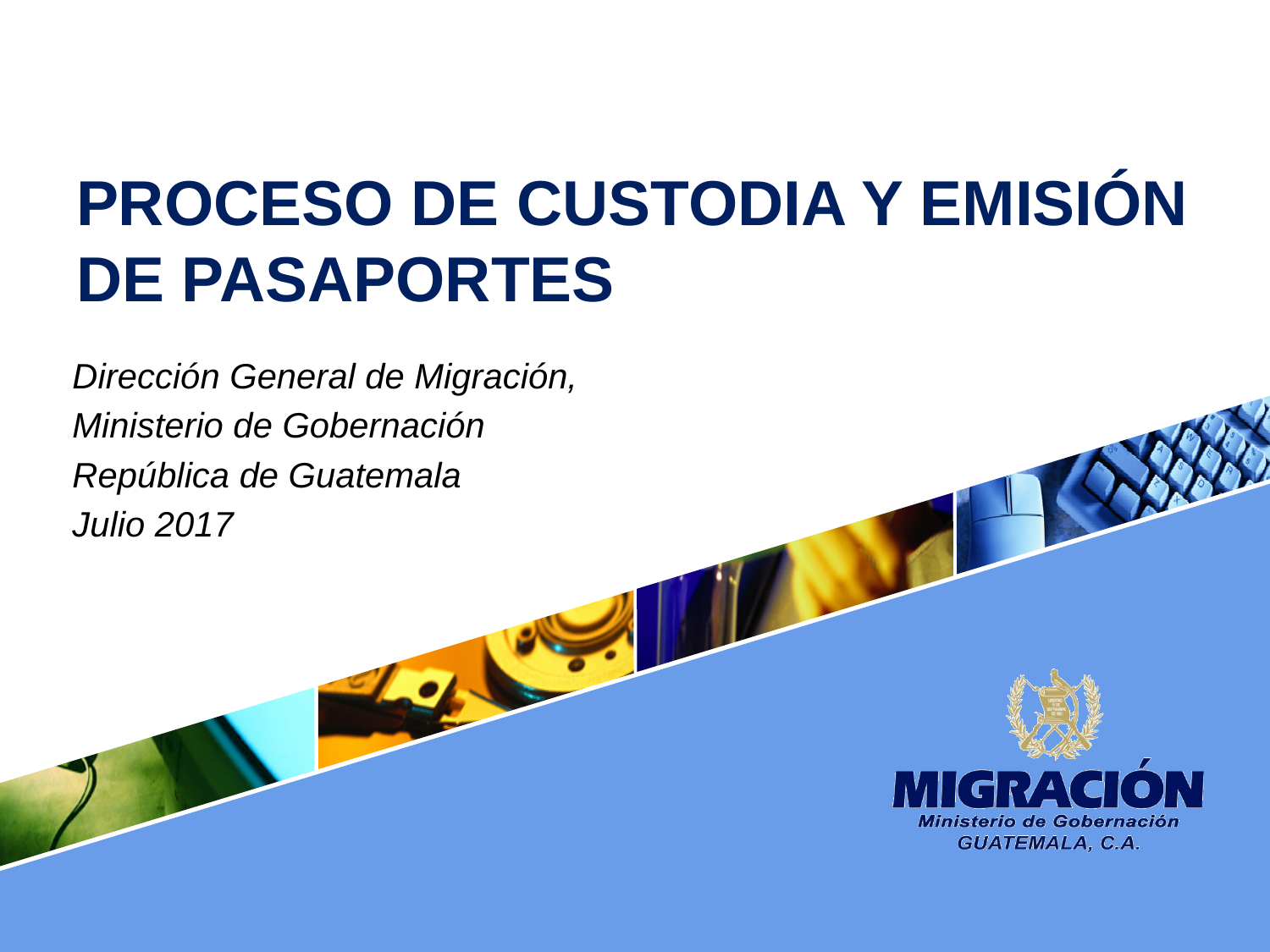

# PROCESO DE CUSTODIA Y EMISIÓN DE PASAPORTES
Dirección General de Migración,
Ministerio de Gobernación
República de Guatemala
Julio 2017